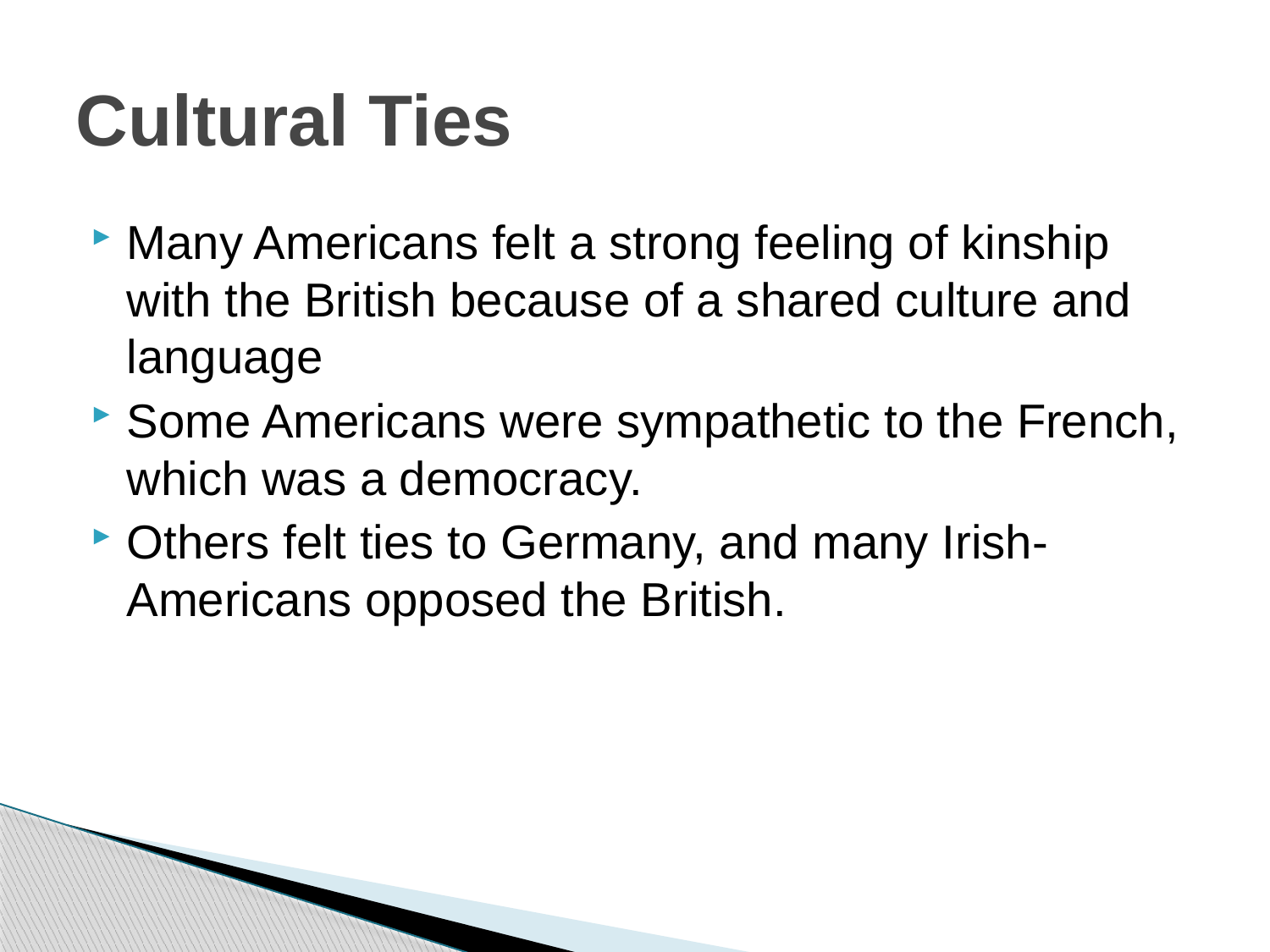

# Cultural Ties
Many Americans felt a strong feeling of kinship with the British because of a shared culture and language
Some Americans were sympathetic to the French, which was a democracy.
Others felt ties to Germany, and many Irish-Americans opposed the British.